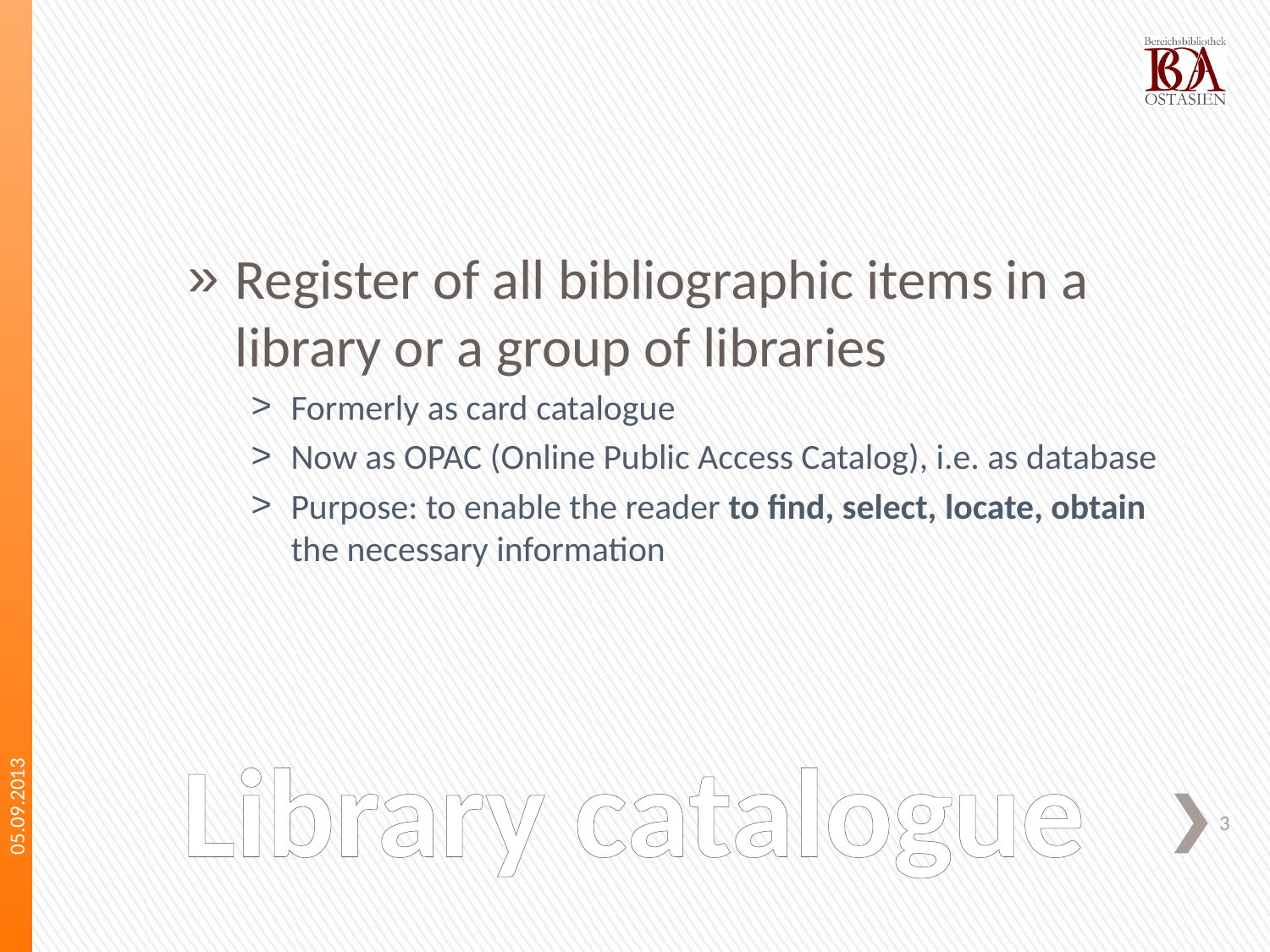

Register of all bibliographic items in a library or a group of libraries
Formerly as card catalogue
Now as OPAC (Online Public Access Catalog), i.e. as database
Purpose: to enable the reader to find, select, locate, obtain the necessary information

05.09.2013
# Library catalogue
3